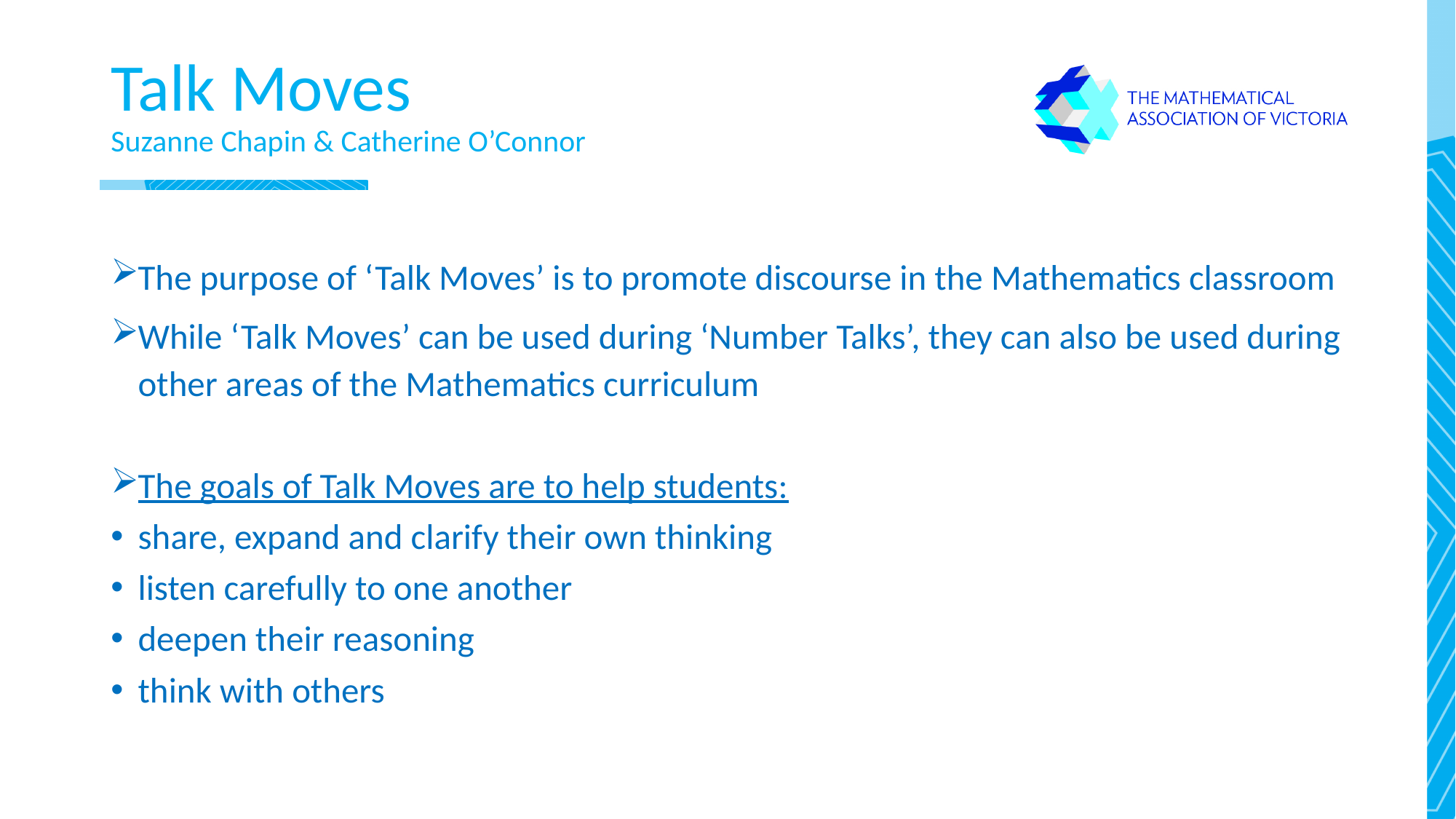

# Talk Moves Suzanne Chapin & Catherine O’Connor

The purpose of ‘Talk Moves’ is to promote discourse in the Mathematics classroom
While ‘Talk Moves’ can be used during ‘Number Talks’, they can also be used during other areas of the Mathematics curriculum

The goals of Talk Moves are to help students:
share, expand and clarify their own thinking
listen carefully to one another
deepen their reasoning
think with others